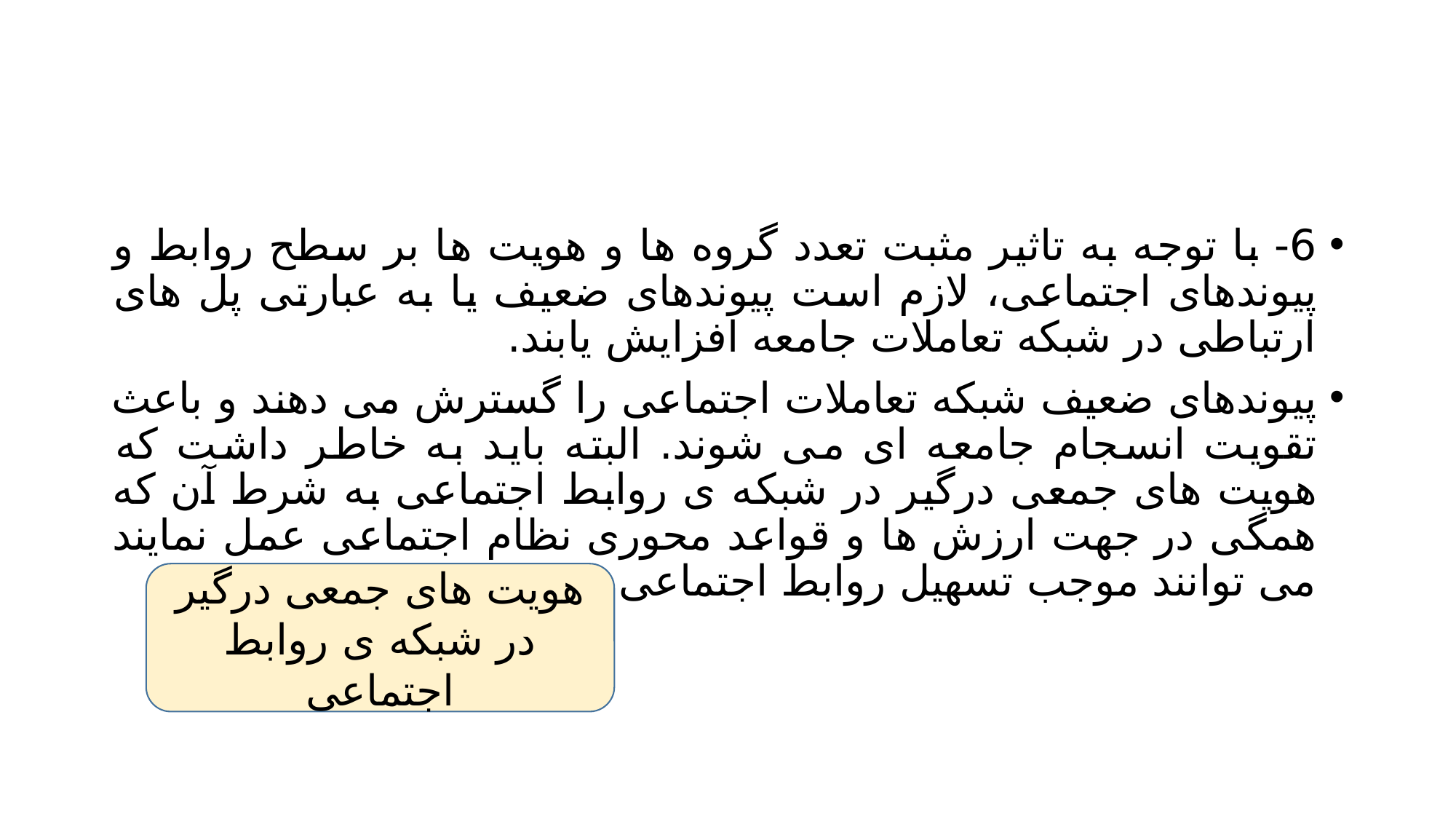

#
6- با توجه به تاثیر مثبت تعدد گروه ها و هویت ها بر سطح روابط و پیوندهای اجتماعی، لازم است پیوندهای ضعیف یا به عبارتی پل های ارتباطی در شبکه تعاملات جامعه افزایش یابند.
پیوندهای ضعیف شبکه تعاملات اجتماعی را گسترش می دهند و باعث تقویت انسجام جامعه ای می شوند. البته باید به خاطر داشت که هویت های جمعی درگیر در شبکه ی روابط اجتماعی به شرط آن که همگی در جهت ارزش ها و قواعد محوری نظام اجتماعی عمل نمایند می توانند موجب تسهیل روابط اجتماعی در سطح جامعه شوند.

هویت های جمعی درگیر در شبکه ی روابط اجتماعی